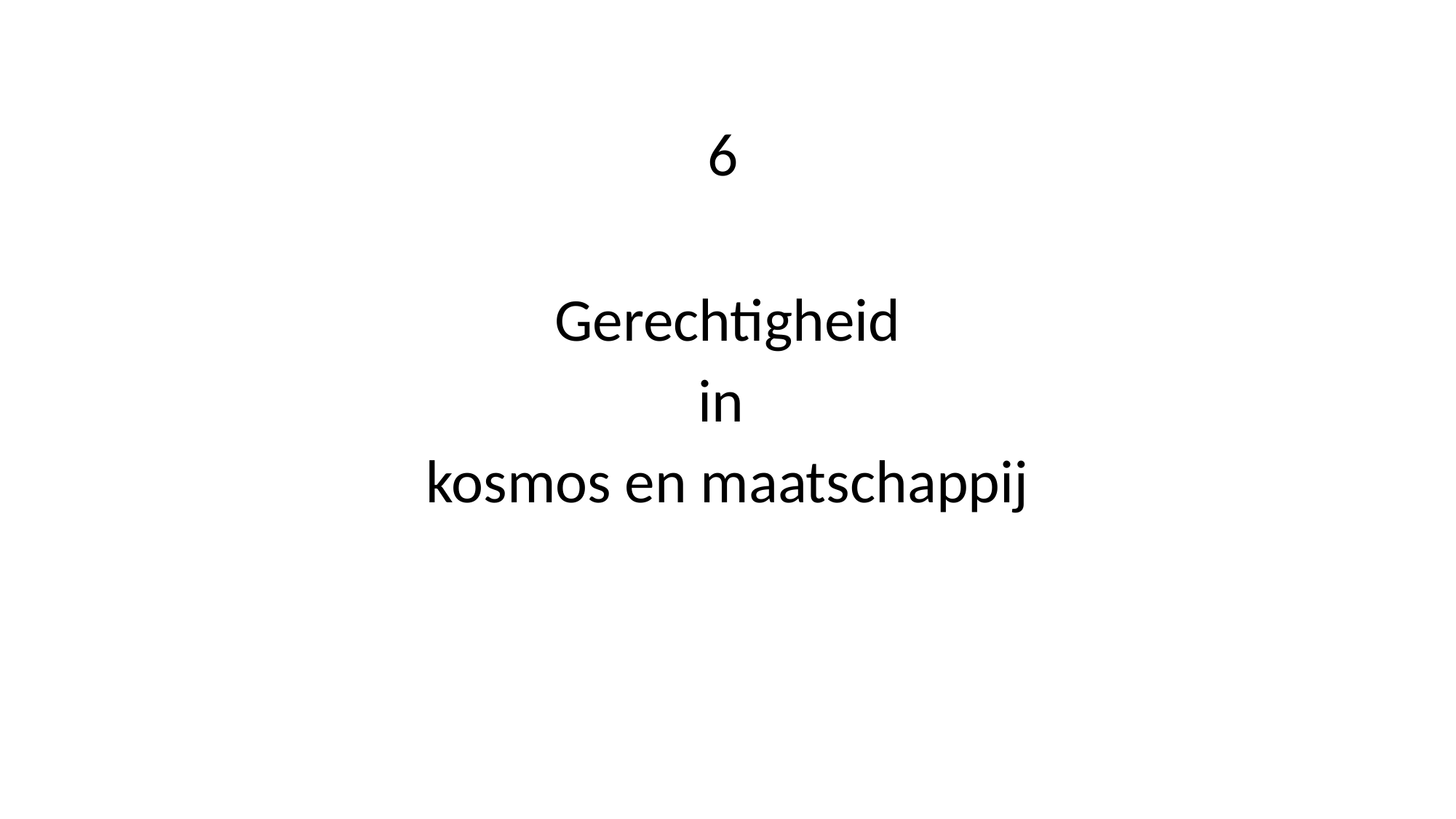

# 6
Gerechtigheid
in
kosmos en maatschappij